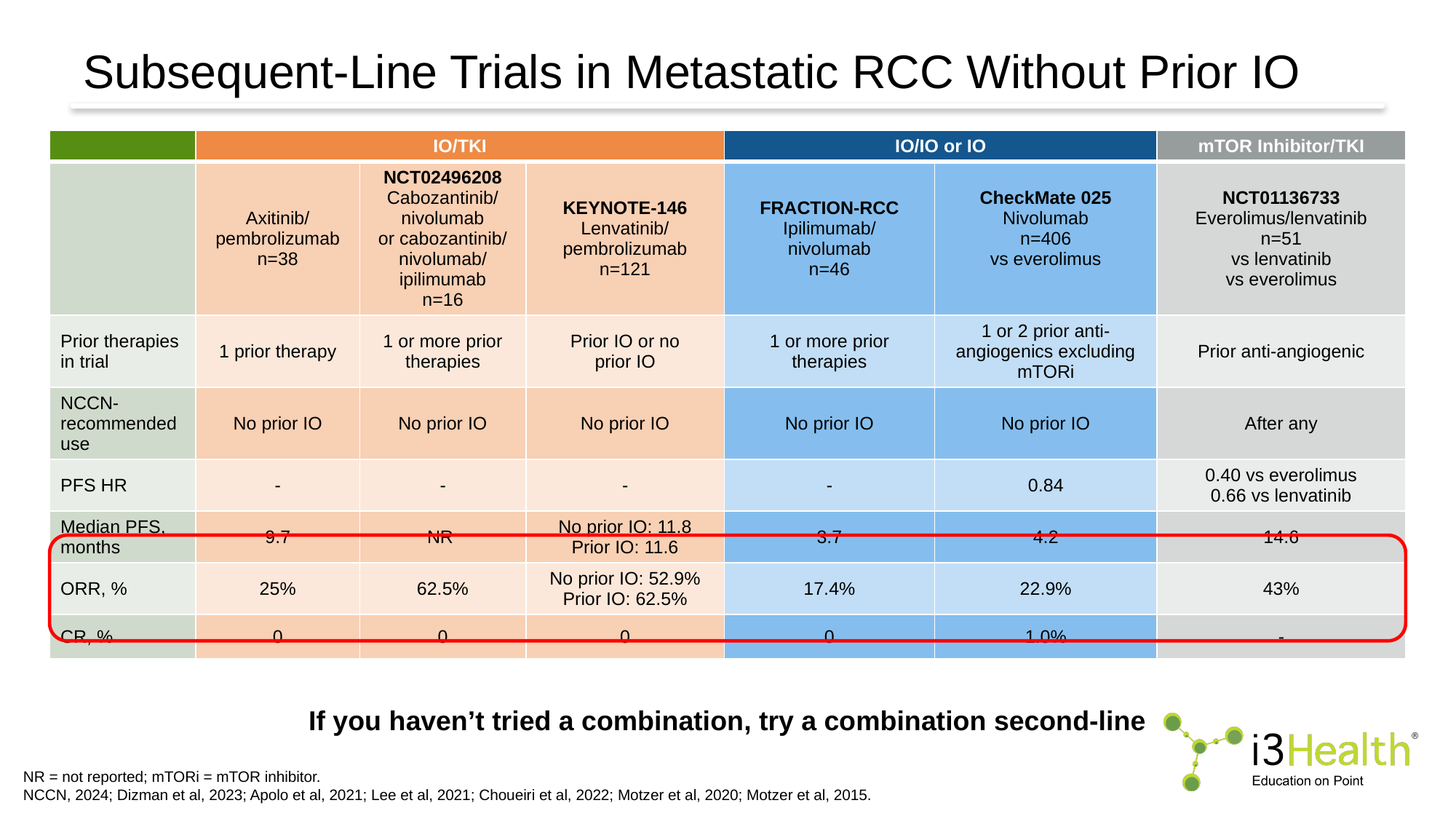

# Subsequent-Line Trials in Metastatic RCC Without Prior IO
|  | IO/TKI |  |  | IO/IO or IO |  | mTOR Inhibitor/TKI |
| --- | --- | --- | --- | --- | --- | --- |
|  | Axitinib/ pembrolizumab n=38 | NCT02496208 Cabozantinib/ nivolumab or cabozantinib/ nivolumab/ ipilimumab n=16 | KEYNOTE-146 Lenvatinib/ pembrolizumab n=121 | FRACTION-RCC Ipilimumab/ nivolumab n=46 | CheckMate 025 Nivolumab n=406 vs everolimus | NCT01136733 Everolimus/lenvatinib n=51 vs lenvatinib vs everolimus |
| Prior therapies in trial | 1 prior therapy | 1 or more prior therapies | Prior IO or no prior IO | 1 or more prior therapies | 1 or 2 prior anti-angiogenics excluding mTORi | Prior anti-angiogenic |
| NCCN-recommended use | No prior IO | No prior IO | No prior IO | No prior IO | No prior IO | After any |
| PFS HR | - | - | - | - | 0.84 | 0.40 vs everolimus 0.66 vs lenvatinib |
| Median PFS, months | 9.7 | NR | No prior IO: 11.8 Prior IO: 11.6 | 3.7 | 4.2 | 14.6 |
| ORR, % | 25% | 62.5% | No prior IO: 52.9% Prior IO: 62.5% | 17.4% | 22.9% | 43% |
| CR, % | 0 | 0 | 0 | 0 | 1.0% | - |

If you haven’t tried a combination, try a combination second-line
NR = not reported; mTORi = mTOR inhibitor.
NCCN, 2024; Dizman et al, 2023; Apolo et al, 2021; Lee et al, 2021; Choueiri et al, 2022; Motzer et al, 2020; Motzer et al, 2015.